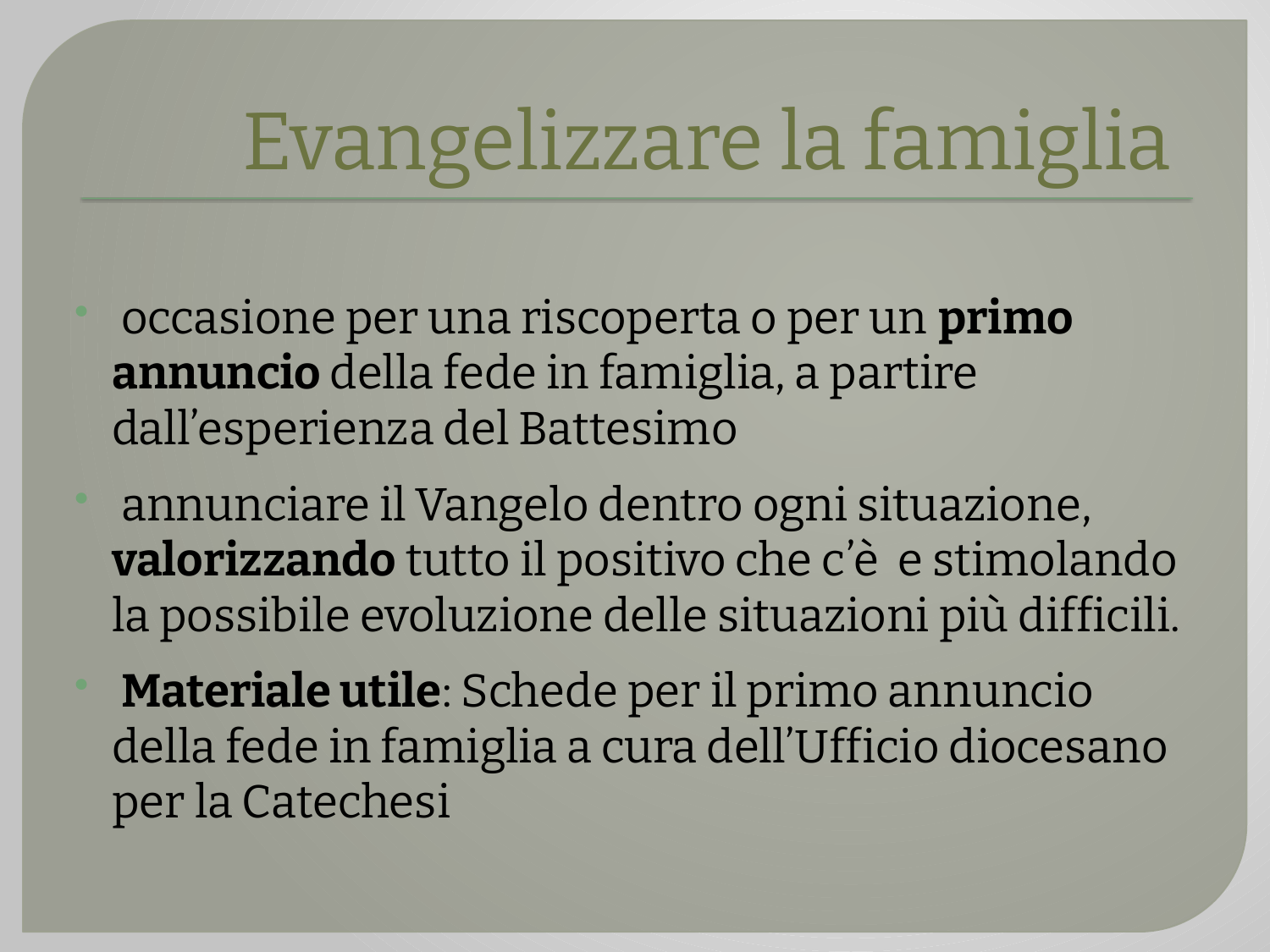

# Evangelizzare la famiglia

 occasione per una riscoperta o per un primo annuncio della fede in famiglia, a partire dall’esperienza del Battesimo

 annunciare il Vangelo dentro ogni situazione,  valorizzando tutto il positivo che c’è  e stimolando la possibile evoluzione delle situazioni più difficili.

 Materiale utile: Schede per il primo annuncio della fede in famiglia a cura dell’Ufficio diocesano per la Catechesi